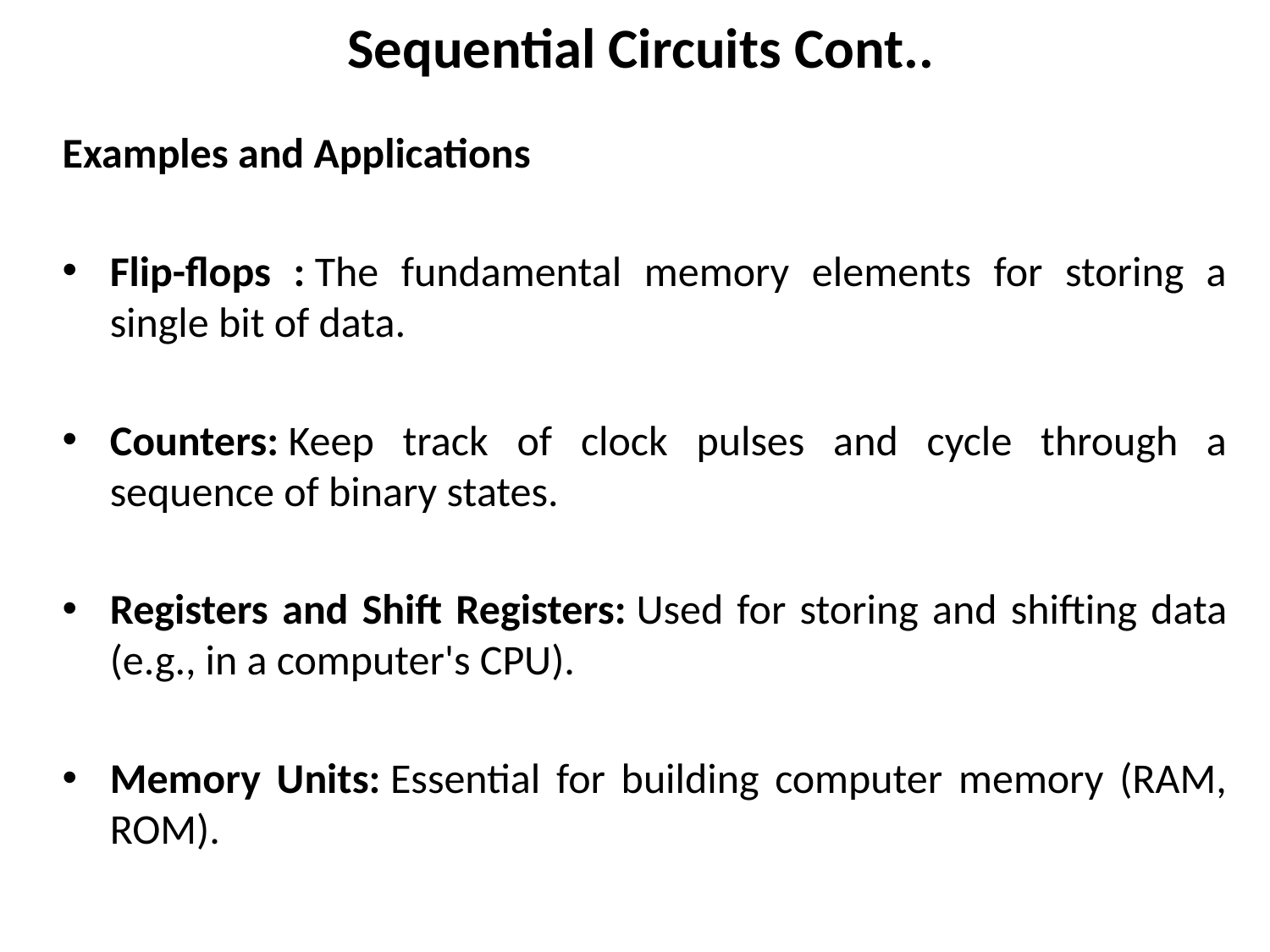

# Sequential Circuits Cont..
Examples and Applications

Flip-flops : The fundamental memory elements for storing a single bit of data.

Counters: Keep track of clock pulses and cycle through a sequence of binary states.

Registers and Shift Registers: Used for storing and shifting data (e.g., in a computer's CPU).

Memory Units: Essential for building computer memory (RAM, ROM).